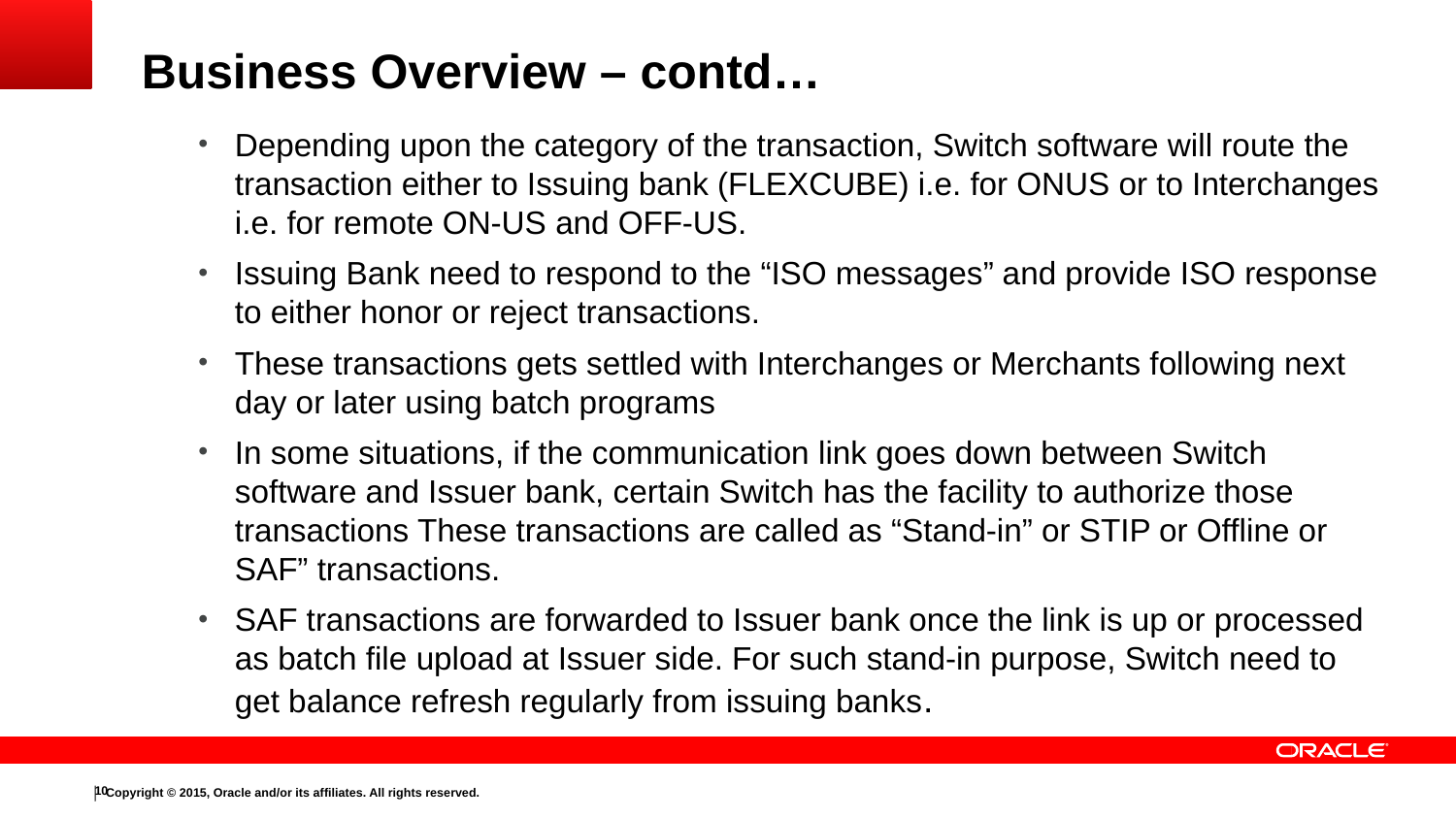

# Business Overview – contd…
Depending upon the category of the transaction, Switch software will route the transaction either to Issuing bank (FLEXCUBE) i.e. for ONUS or to Interchanges i.e. for remote ON-US and OFF-US.
Issuing Bank need to respond to the “ISO messages” and provide ISO response to either honor or reject transactions.
These transactions gets settled with Interchanges or Merchants following next day or later using batch programs
In some situations, if the communication link goes down between Switch software and Issuer bank, certain Switch has the facility to authorize those transactions These transactions are called as “Stand-in” or STIP or Offline or SAF” transactions.
SAF transactions are forwarded to Issuer bank once the link is up or processed as batch file upload at Issuer side. For such stand-in purpose, Switch need to get balance refresh regularly from issuing banks.